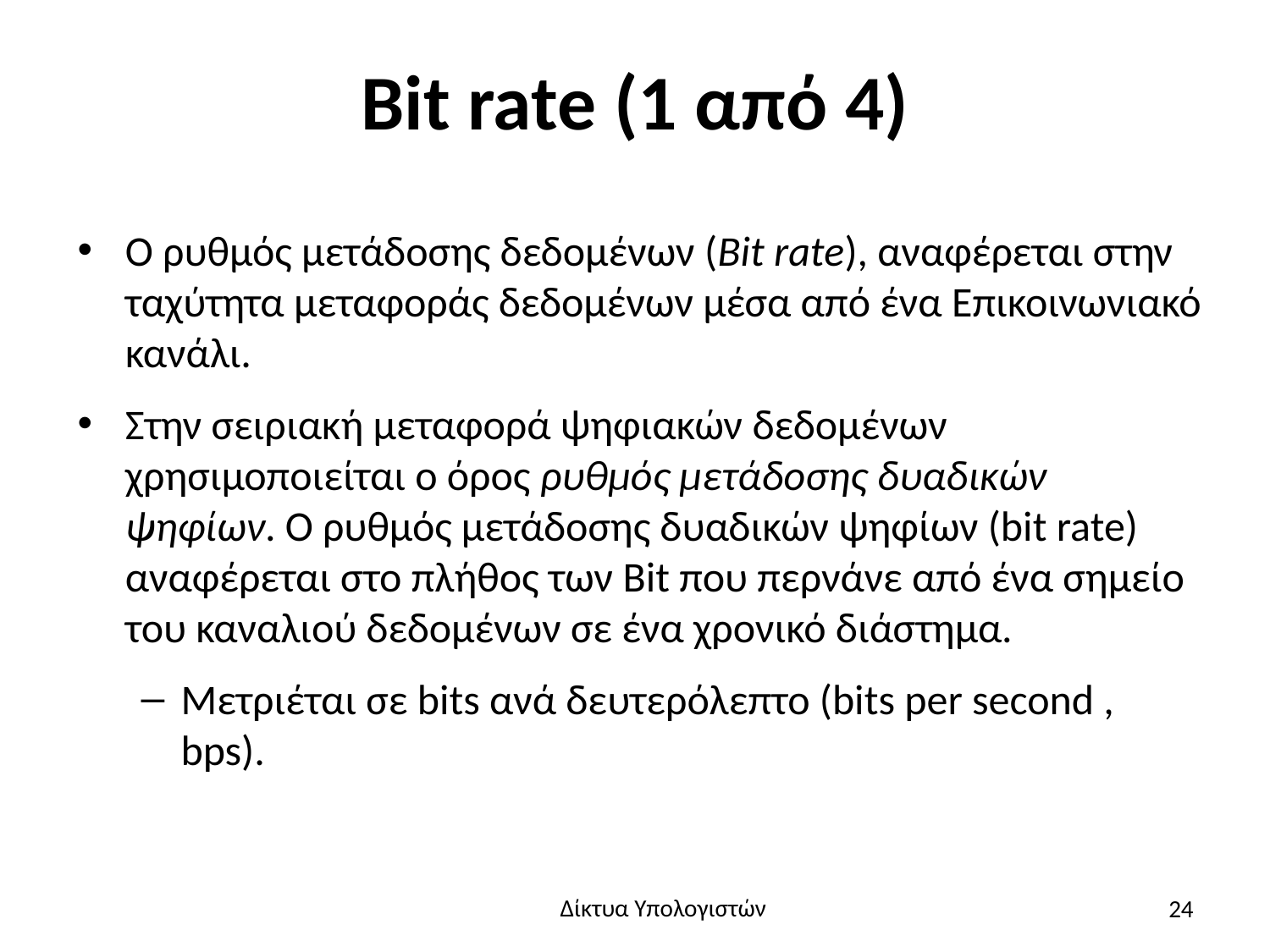

# Bit rate (1 από 4)
Ο ρυθμός μετάδοσης δεδομένων (Bit rate), αναφέρεται στην ταχύτητα μεταφοράς δεδομένων μέσα από ένα Επικοινωνιακό κανάλι.
Στην σειριακή μεταφορά ψηφιακών δεδομένων χρησιμοποιείται ο όρος ρυθμός μετάδοσης δυαδικών ψηφίων. Ο ρυθμός μετάδοσης δυαδικών ψηφίων (bit rate) αναφέρεται στο πλήθος των Bit που περνάνε από ένα σημείο του καναλιού δεδομένων σε ένα χρονικό διάστημα.
Μετριέται σε bits ανά δευτερόλεπτο (bits per second , bps).
24
Δίκτυα Υπολογιστών